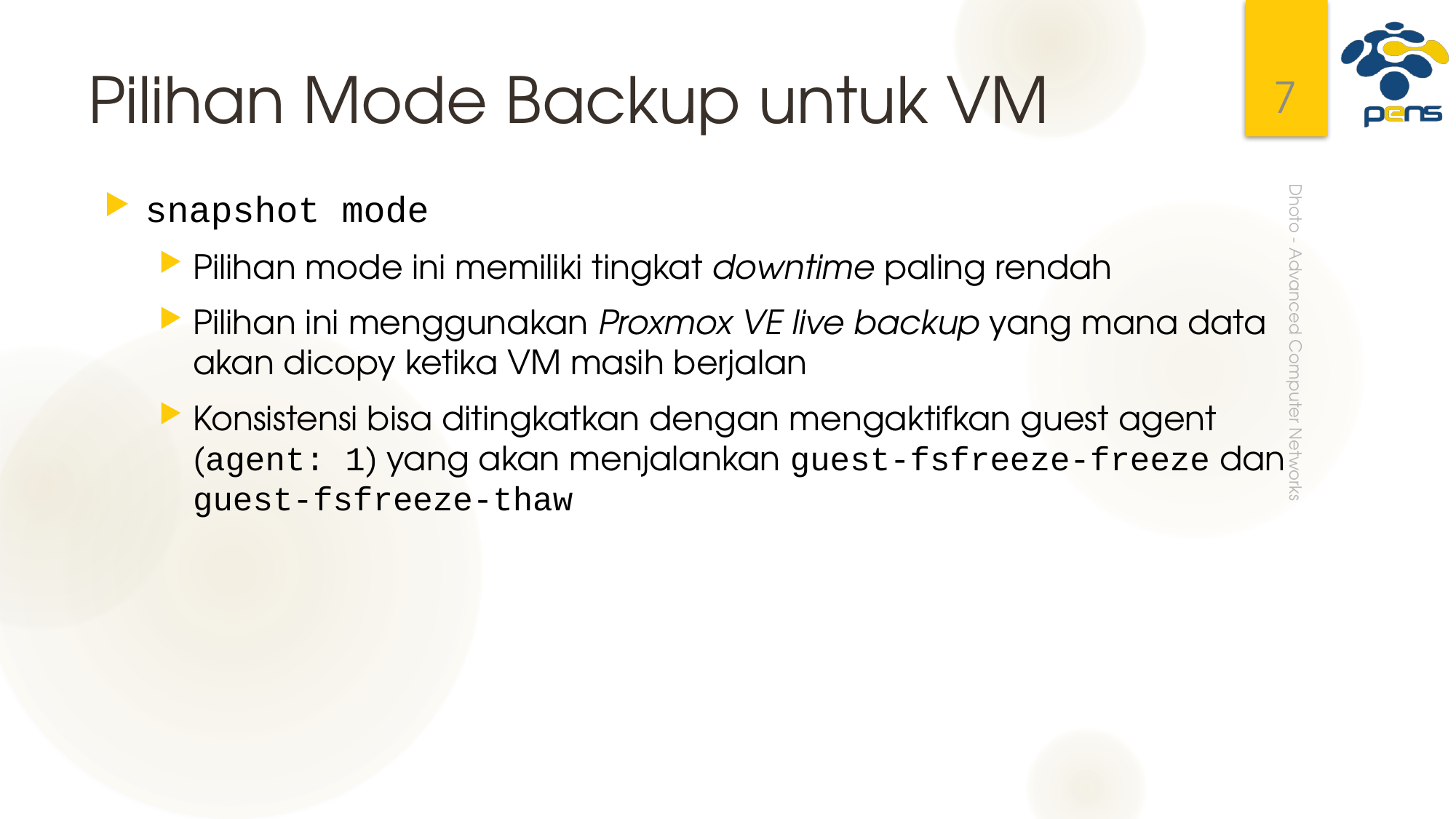

7
# Pilihan Mode Backup untuk VM
snapshot mode
Pilihan mode ini memiliki tingkat downtime paling rendah
Pilihan ini menggunakan Proxmox VE live backup yang mana data akan dicopy ketika VM masih berjalan
Konsistensi bisa ditingkatkan dengan mengaktifkan guest agent (agent: 1) yang akan menjalankan guest-fsfreeze-freeze dan guest-fsfreeze-thaw

Dhoto - Advanced Computer Networks